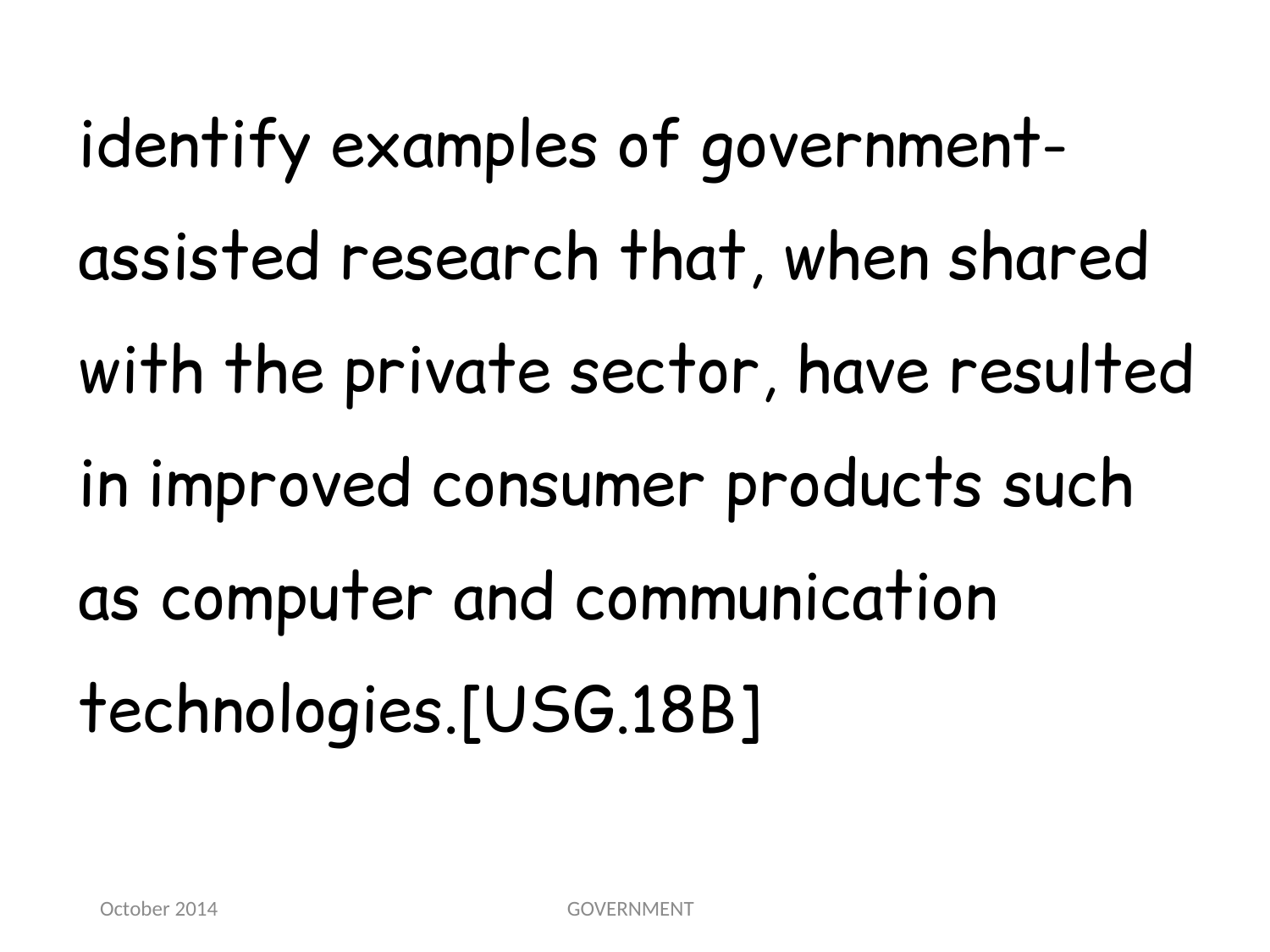

identify examples of government-assisted research that, when shared with the private sector, have resulted in improved consumer products such as computer and communication technologies.[USG.18B]
October 2014
GOVERNMENT